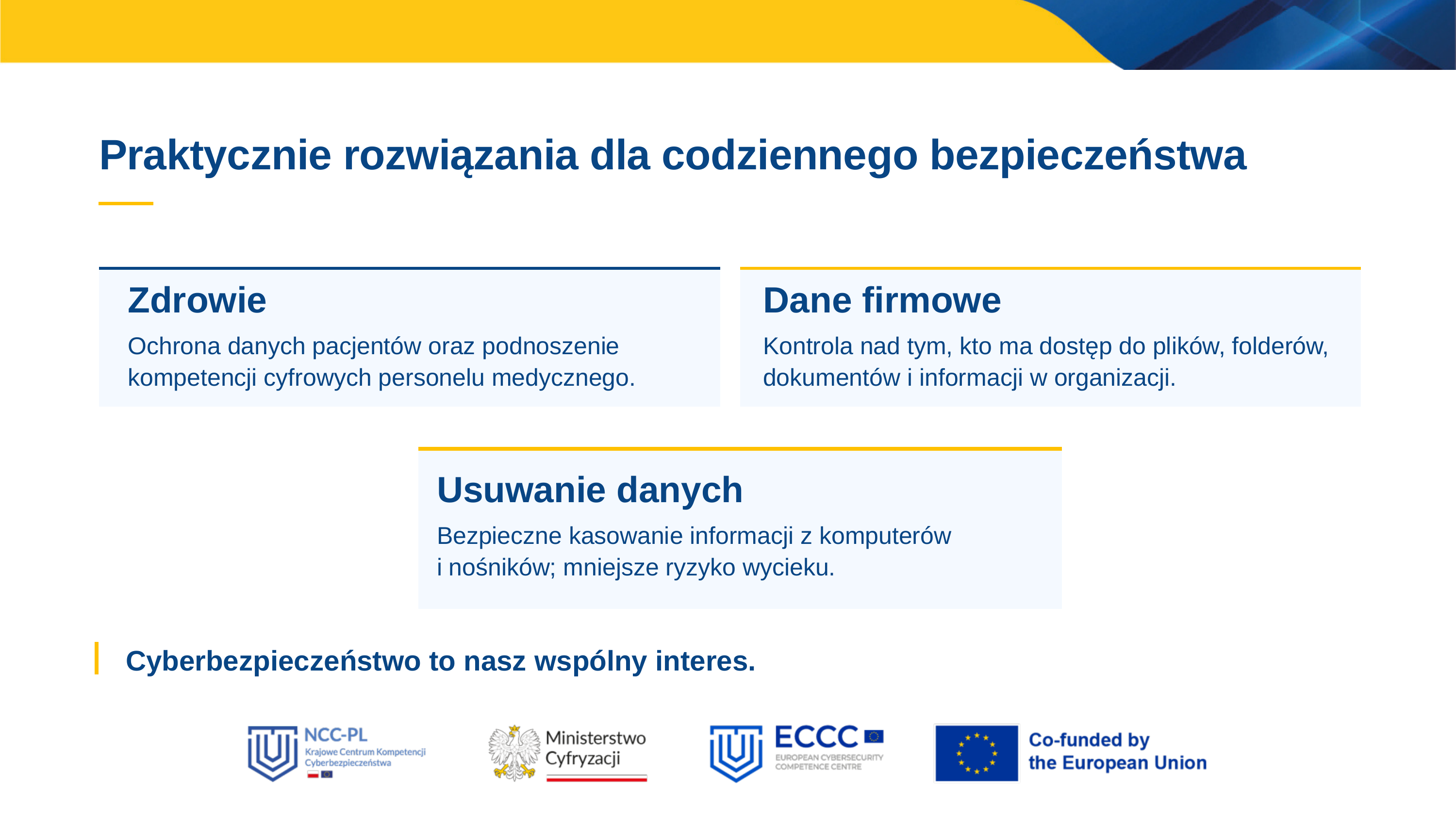

Praktycznie rozwiązania dla codziennego bezpieczeństwa

Zdrowie
Dane firmowe
Ochrona danych pacjentów oraz podnoszenie kompetencji cyfrowych personelu medycznego.
Kontrola nad tym, kto ma dostęp do plików, folderów, dokumentów i informacji w organizacji.

Usuwanie danych

Bezpieczne kasowanie informacji z komputerów
i nośników; mniejsze ryzyko wycieku.

Cyberbezpieczeństwo to nasz wspólny interes.